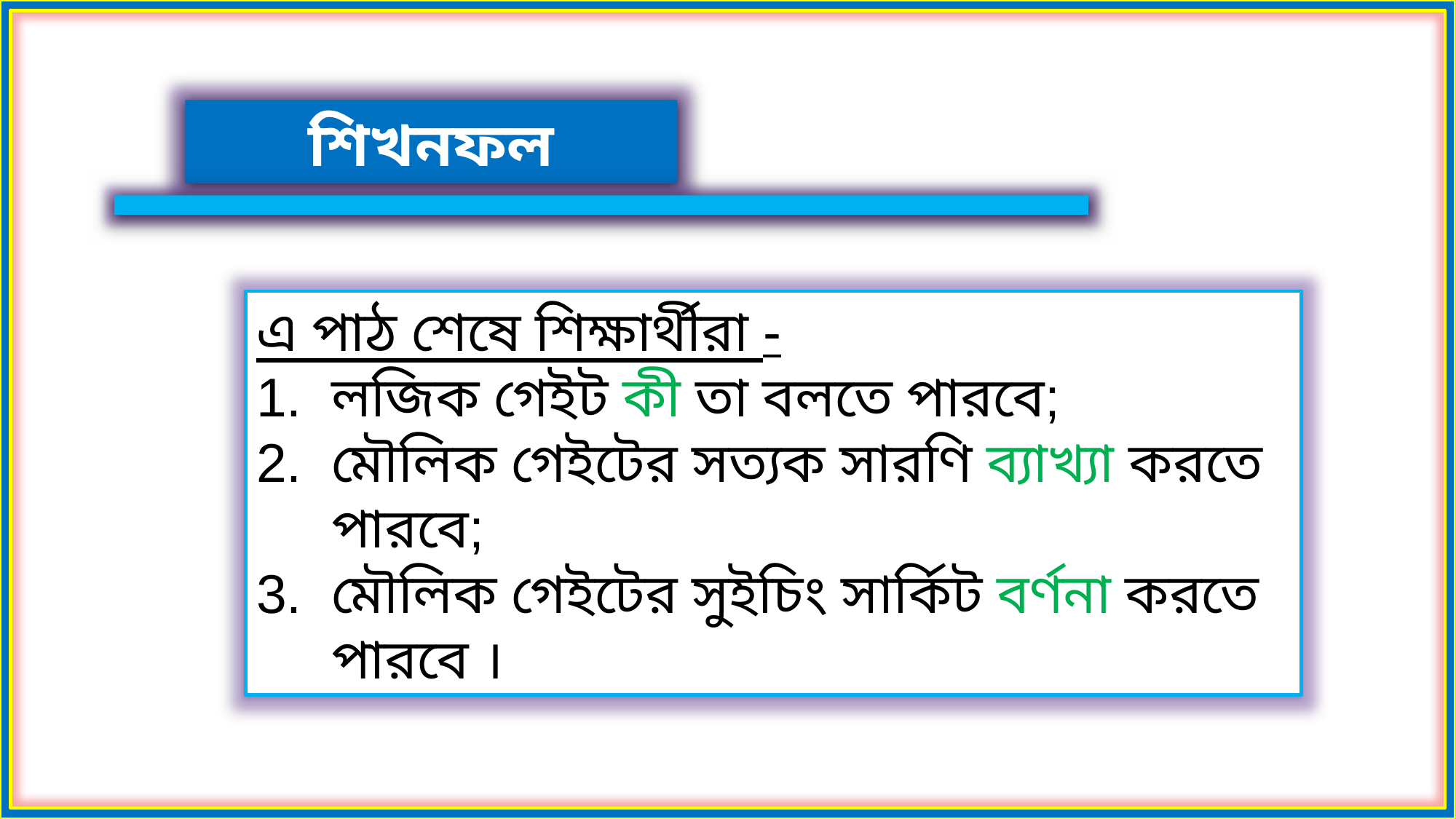

শিখনফল

এ পাঠ শেষে শিক্ষার্থীরা -
লজিক গেইট কী তা বলতে পারবে;
মৌলিক গেইটের সত্যক সারণি ব্যাখ্যা করতে পারবে;
মৌলিক গেইটের সুইচিং সার্কিট বর্ণনা করতে পারবে ।